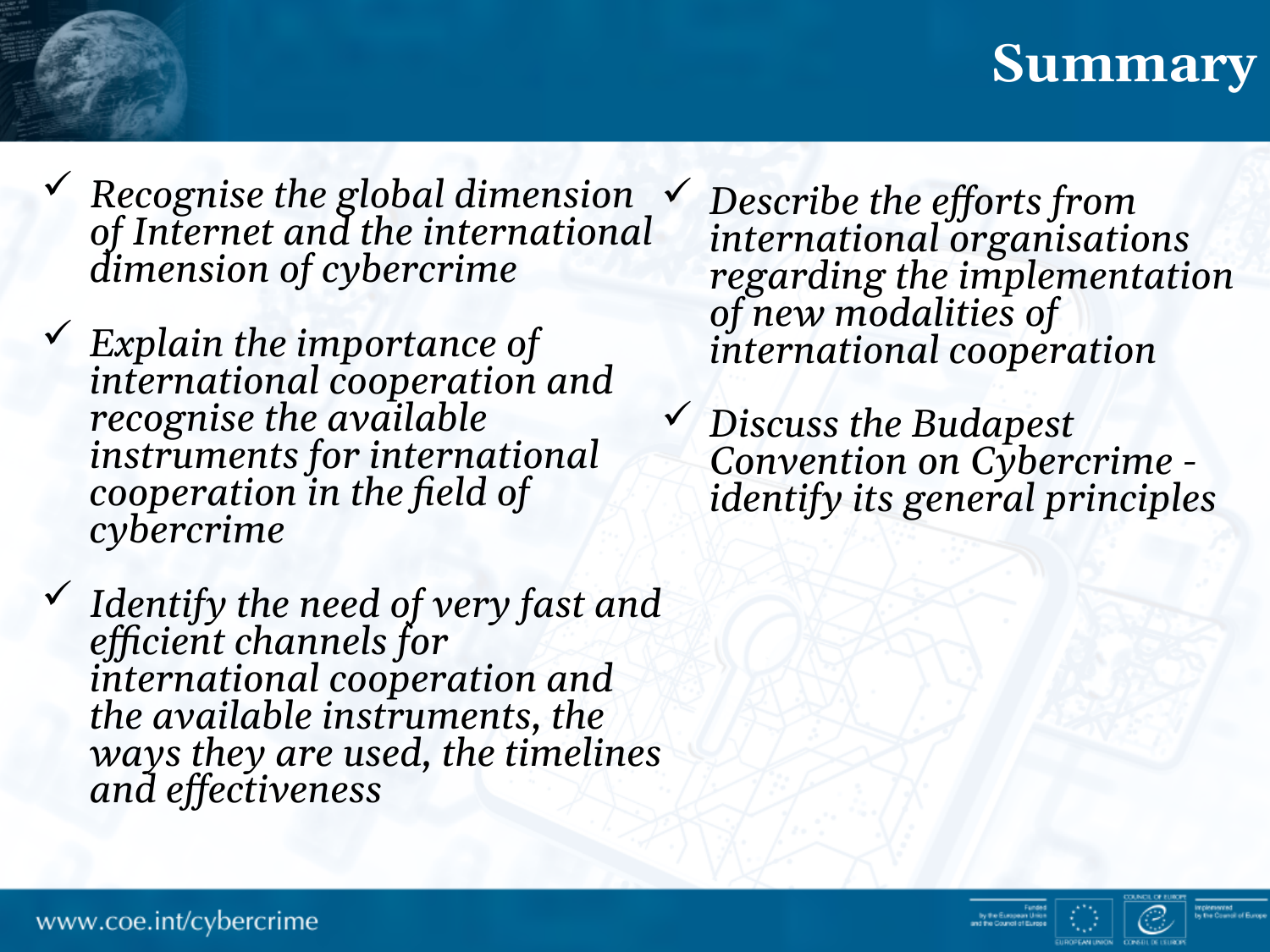

Summary
Recognise the global dimension of Internet and the international dimension of cybercrime

Explain the importance of international cooperation and recognise the available instruments for international cooperation in the field of cybercrime

Identify the need of very fast and efficient channels for international cooperation and the available instruments, the ways they are used, the timelines and effectiveness

Describe the efforts from international organisations regarding the implementation of new modalities of international cooperation

Discuss the Budapest Convention on Cybercrime - identify its general principles